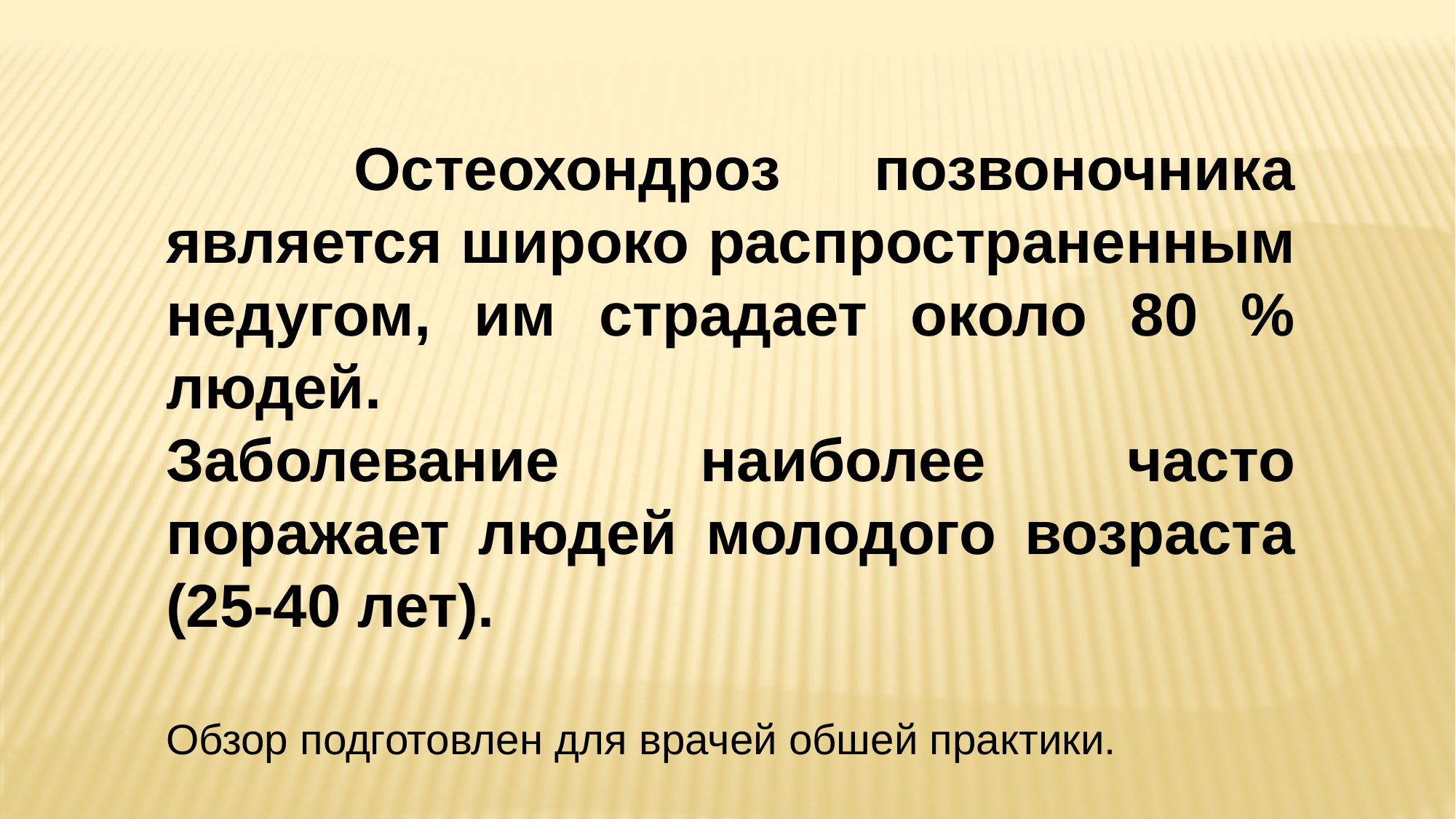

Остеохондроз позвоночника является широко распространенным недугом, им страдает около 80 % людей.
Заболевание наиболее часто поражает людей молодого возраста (25-40 лет).

Обзор подготовлен для врачей обшей практики.